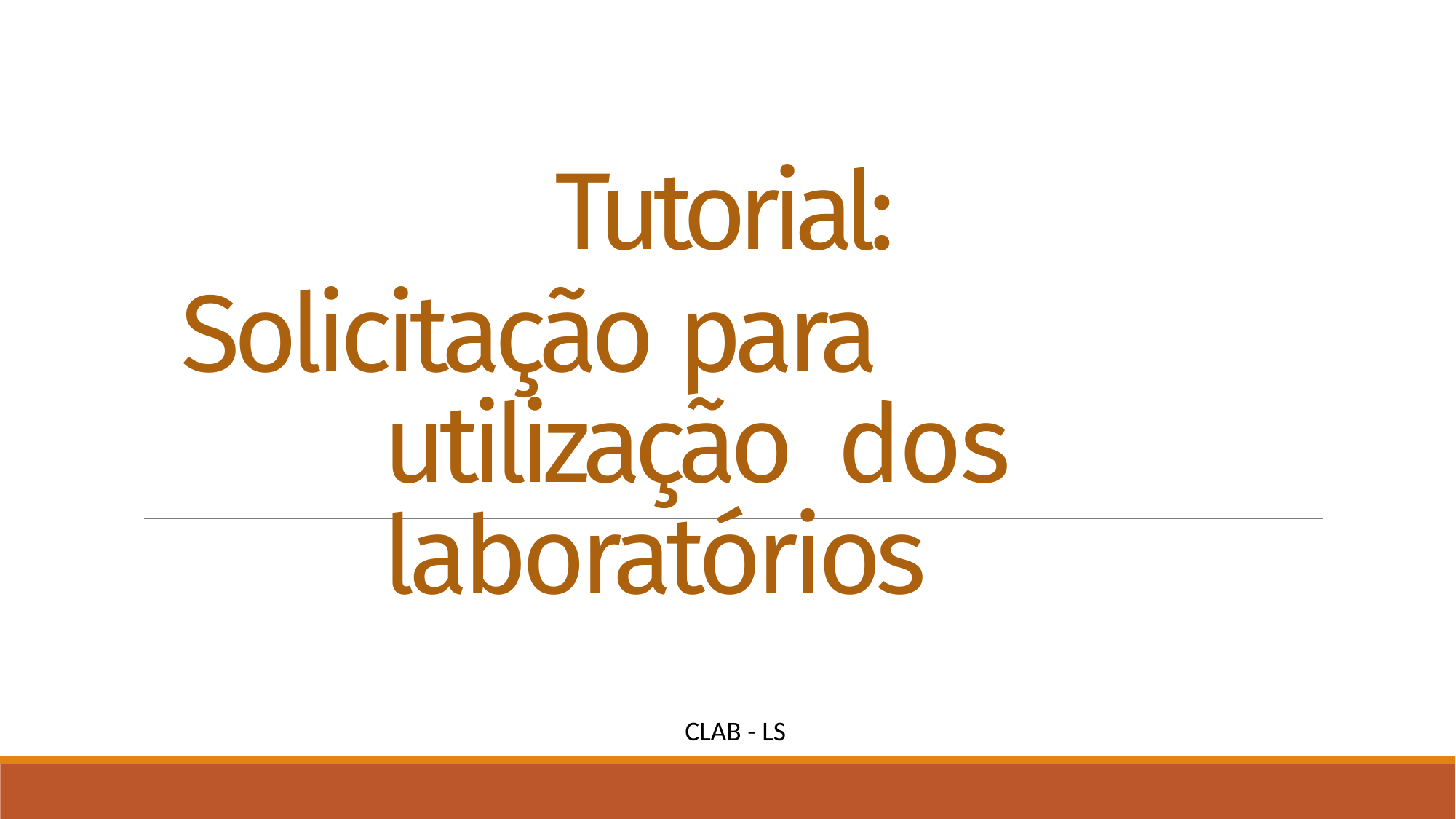

# Tutorial:
Solicitação para utilização  dos laboratórios

CLAB - LS